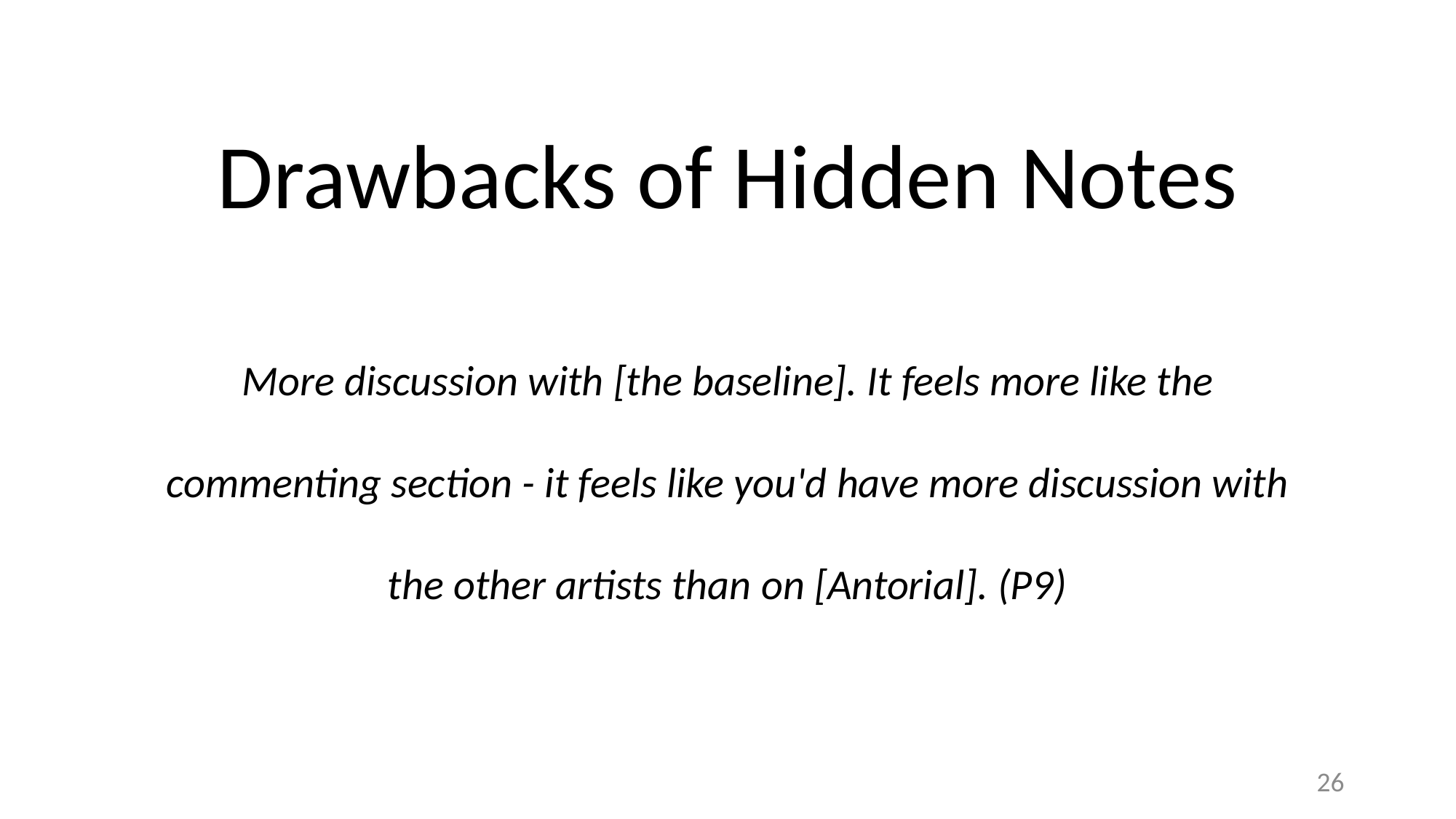

# Drawbacks of Hidden Notes
More discussion with [the baseline]. It feels more like the commenting section - it feels like you'd have more discussion with the other artists than on [Antorial]. (P9)
26